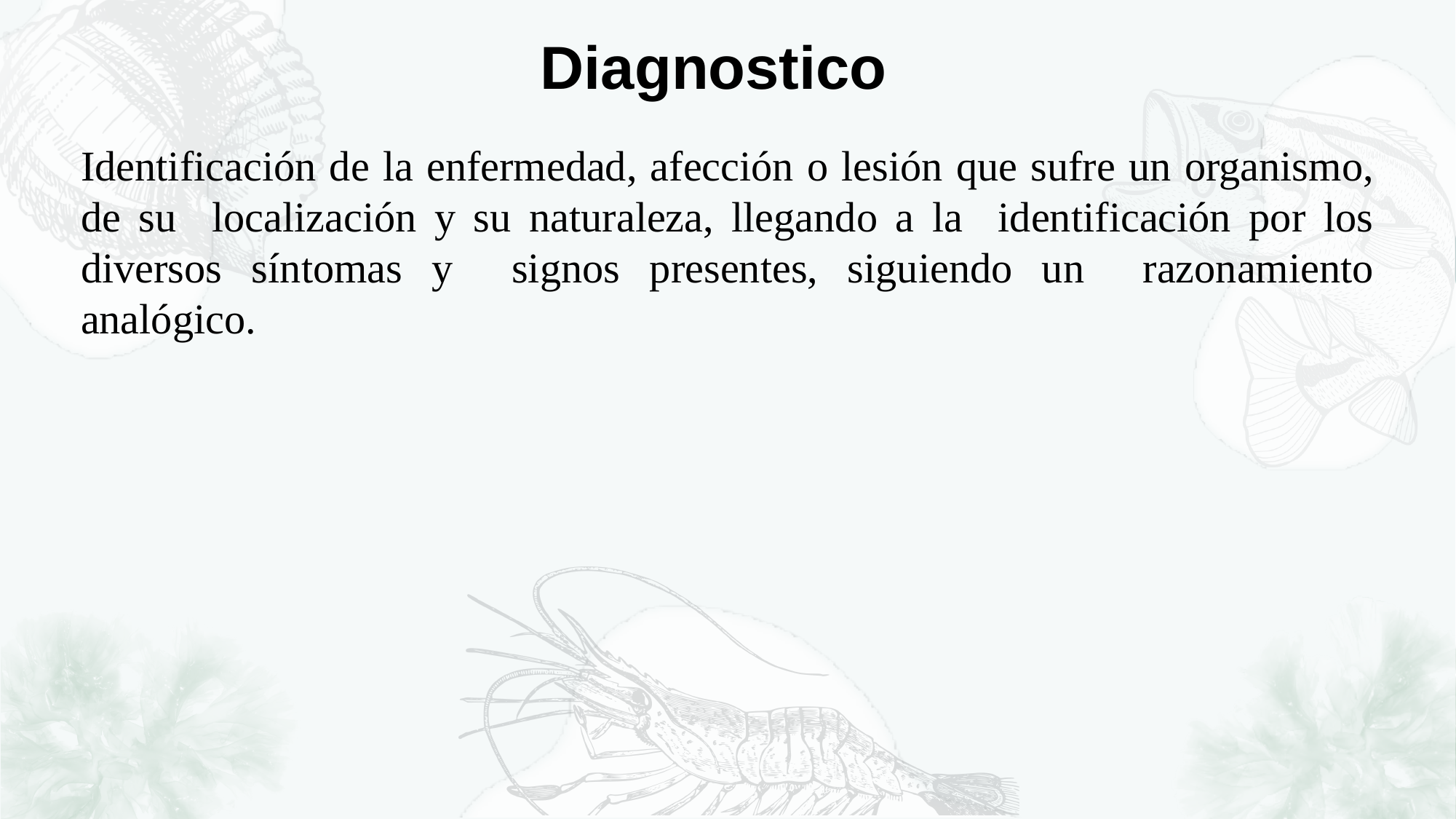

Diagnostico
Identificación de la enfermedad, afección o lesión que sufre un organismo, de su  localización y su naturaleza, llegando a la  identificación por los diversos síntomas y  signos presentes, siguiendo un  razonamiento analógico.